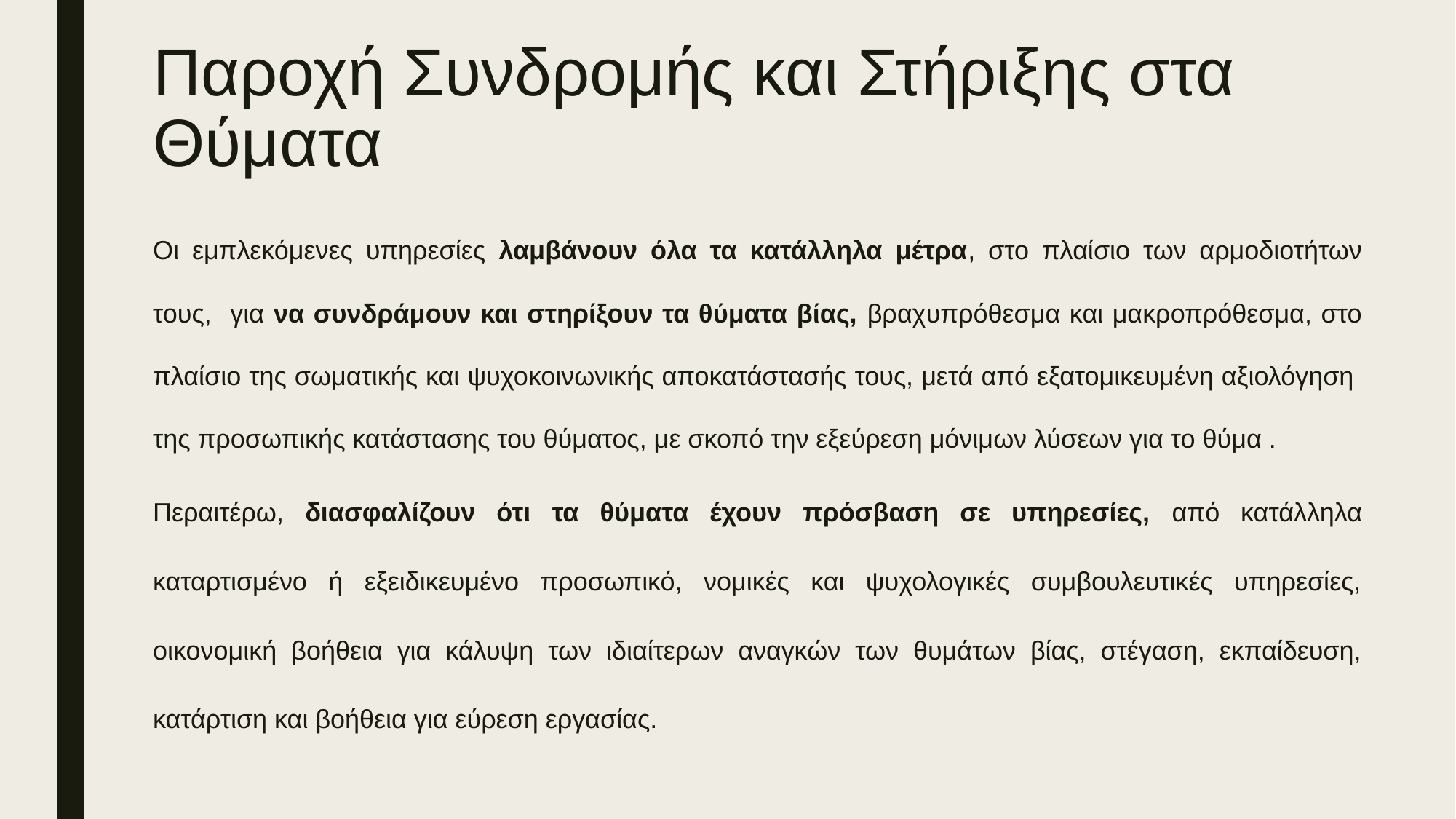

# Παροχή Συνδρομής και Στήριξης στα Θύματα
Οι εμπλεκόμενες υπηρεσίες λαμβάνουν όλα τα κατάλληλα μέτρα, στο πλαίσιο των αρμοδιοτήτων τους,  για να συνδράμουν και στηρίξουν τα θύματα βίας, βραχυπρόθεσμα και μακροπρόθεσμα, στο πλαίσιο της σωματικής και ψυχοκοινωνικής αποκατάστασής τους, μετά από εξατομικευμένη αξιολόγηση  της προσωπικής κατάστασης του θύματος, με σκοπό την εξεύρεση μόνιμων λύσεων για το θύμα .
Περαιτέρω, διασφαλίζουν ότι τα θύματα έχουν πρόσβαση σε υπηρεσίες, από κατάλληλα καταρτισμένο ή εξειδικευμένο προσωπικό, νομικές και ψυχολογικές συμβουλευτικές υπηρεσίες, οικονομική βοήθεια για κάλυψη των ιδιαίτερων αναγκών των θυμάτων βίας, στέγαση, εκπαίδευση, κατάρτιση και βοήθεια για εύρεση εργασίας.